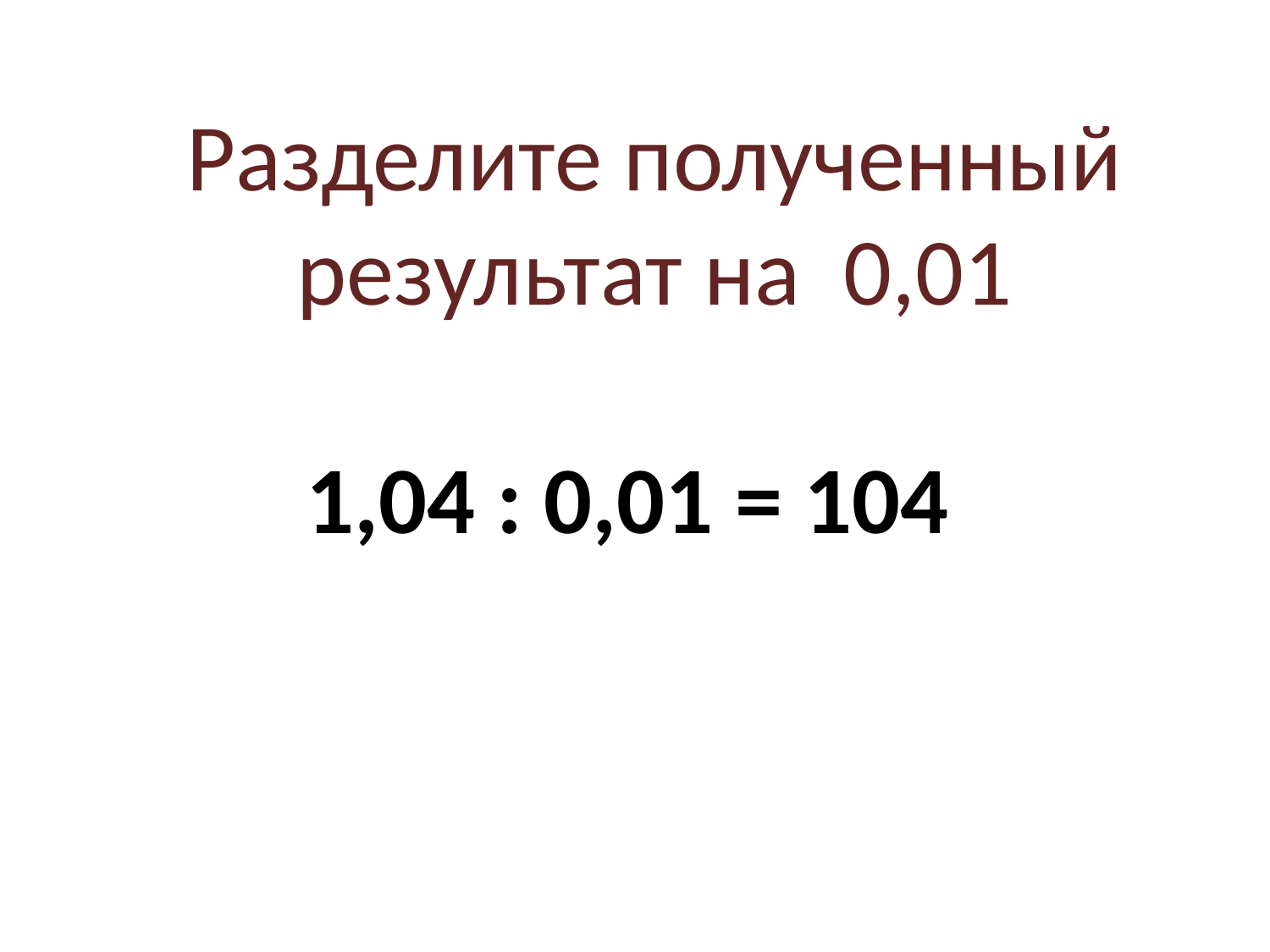

Разделите полученный результат на  0,01

         1,04 : 0,01 = 104